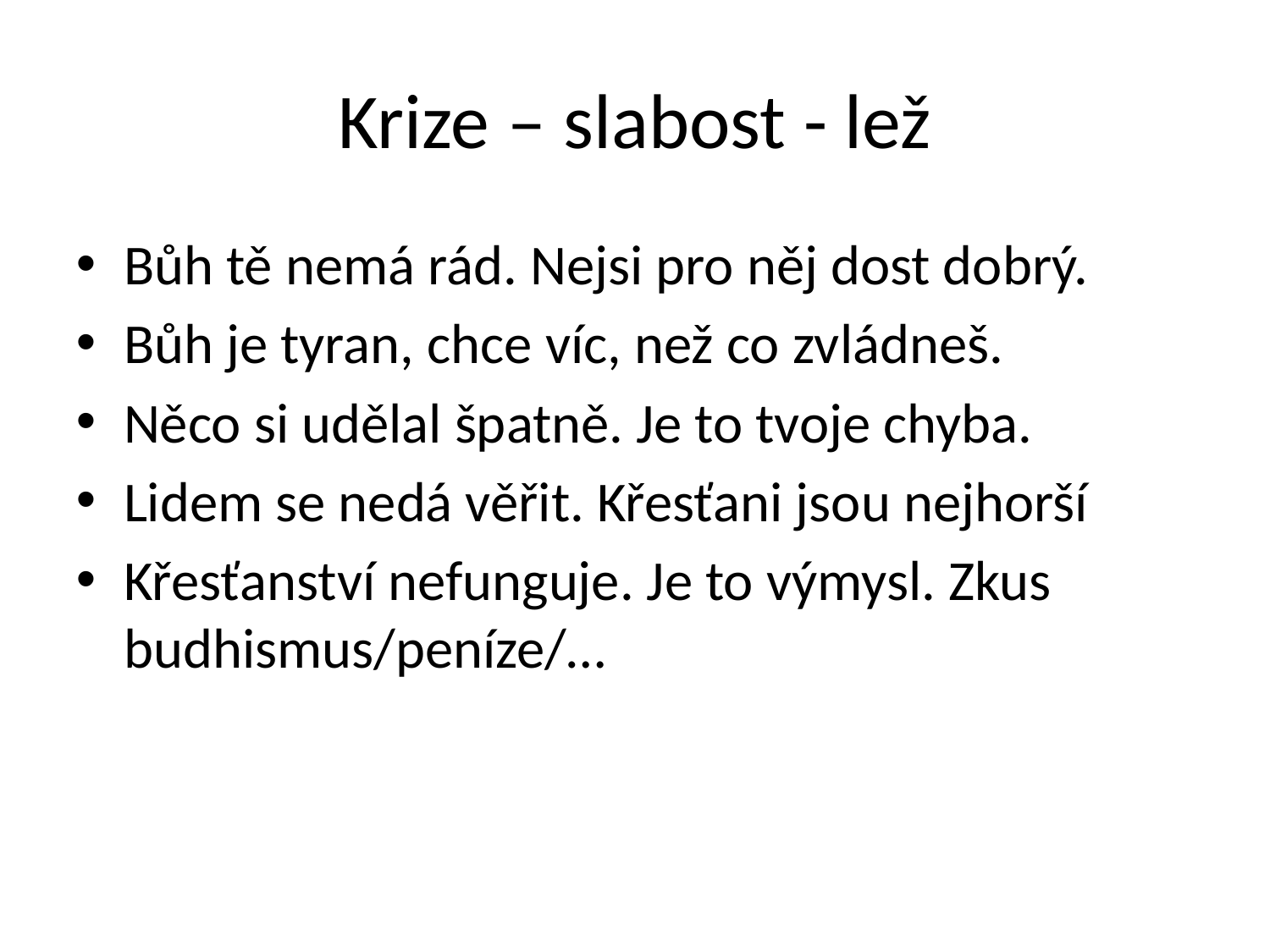

Krize – slabost - lež
Bůh tě nemá rád. Nejsi pro něj dost dobrý.
Bůh je tyran, chce víc, než co zvládneš.
Něco si udělal špatně. Je to tvoje chyba.
Lidem se nedá věřit. Křesťani jsou nejhorší
Křesťanství nefunguje. Je to výmysl. Zkus budhismus/peníze/…